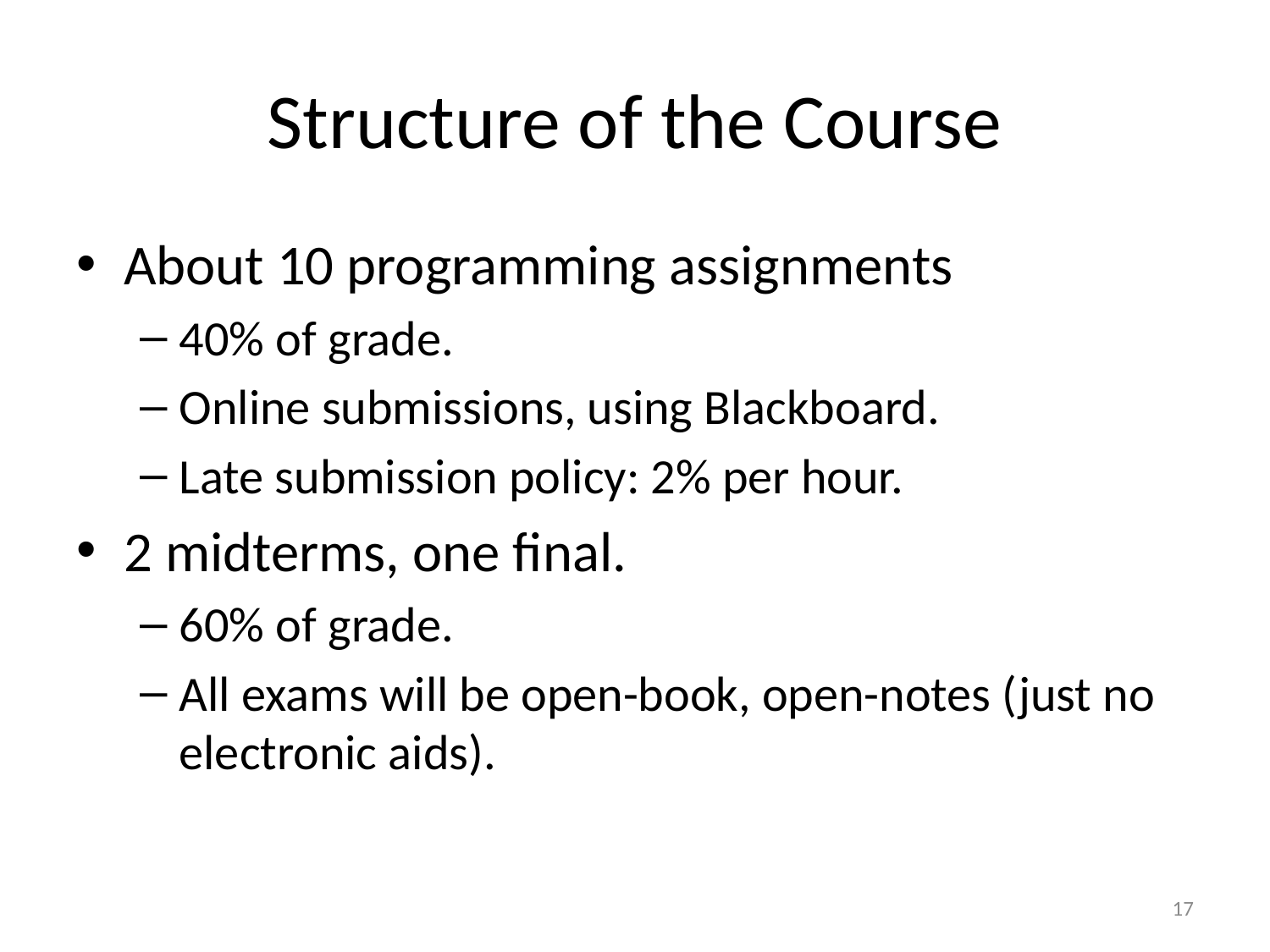

# Structure of the Course
About 10 programming assignments
40% of grade.
Online submissions, using Blackboard.
Late submission policy: 2% per hour.
2 midterms, one final.
60% of grade.
All exams will be open-book, open-notes (just no electronic aids).

17